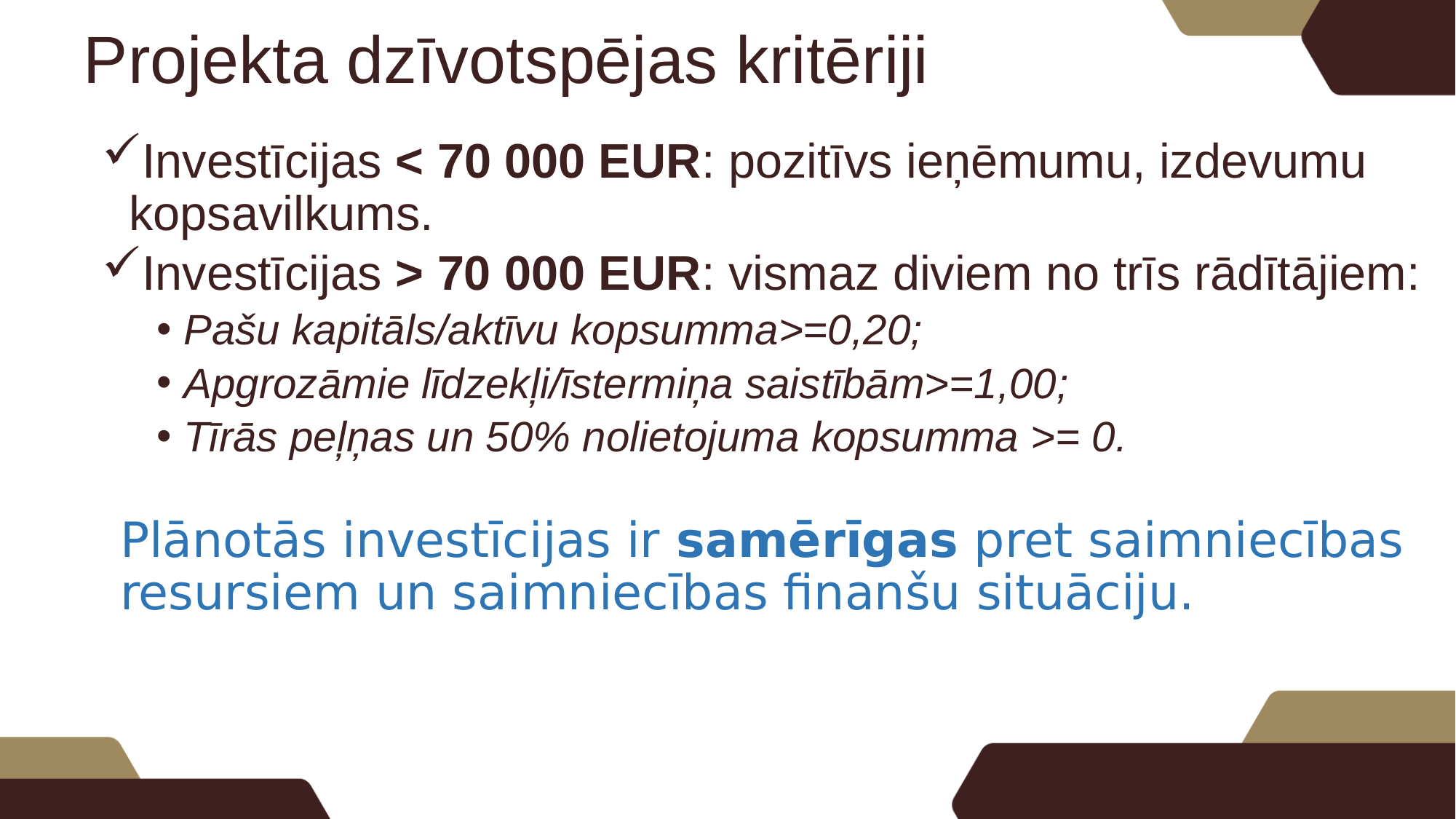

# Projekta dzīvotspējas kritēriji
Investīcijas < 70 000 EUR: pozitīvs ieņēmumu, izdevumu kopsavilkums.
Investīcijas > 70 000 EUR: vismaz diviem no trīs rādītājiem:
Pašu kapitāls/aktīvu kopsumma>=0,20;
Apgrozāmie līdzekļi/īstermiņa saistībām>=1,00;
Tīrās peļņas un 50% nolietojuma kopsumma >= 0.

Plānotās investīcijas ir samērīgas pret saimniecības resursiem un saimniecības finanšu situāciju.